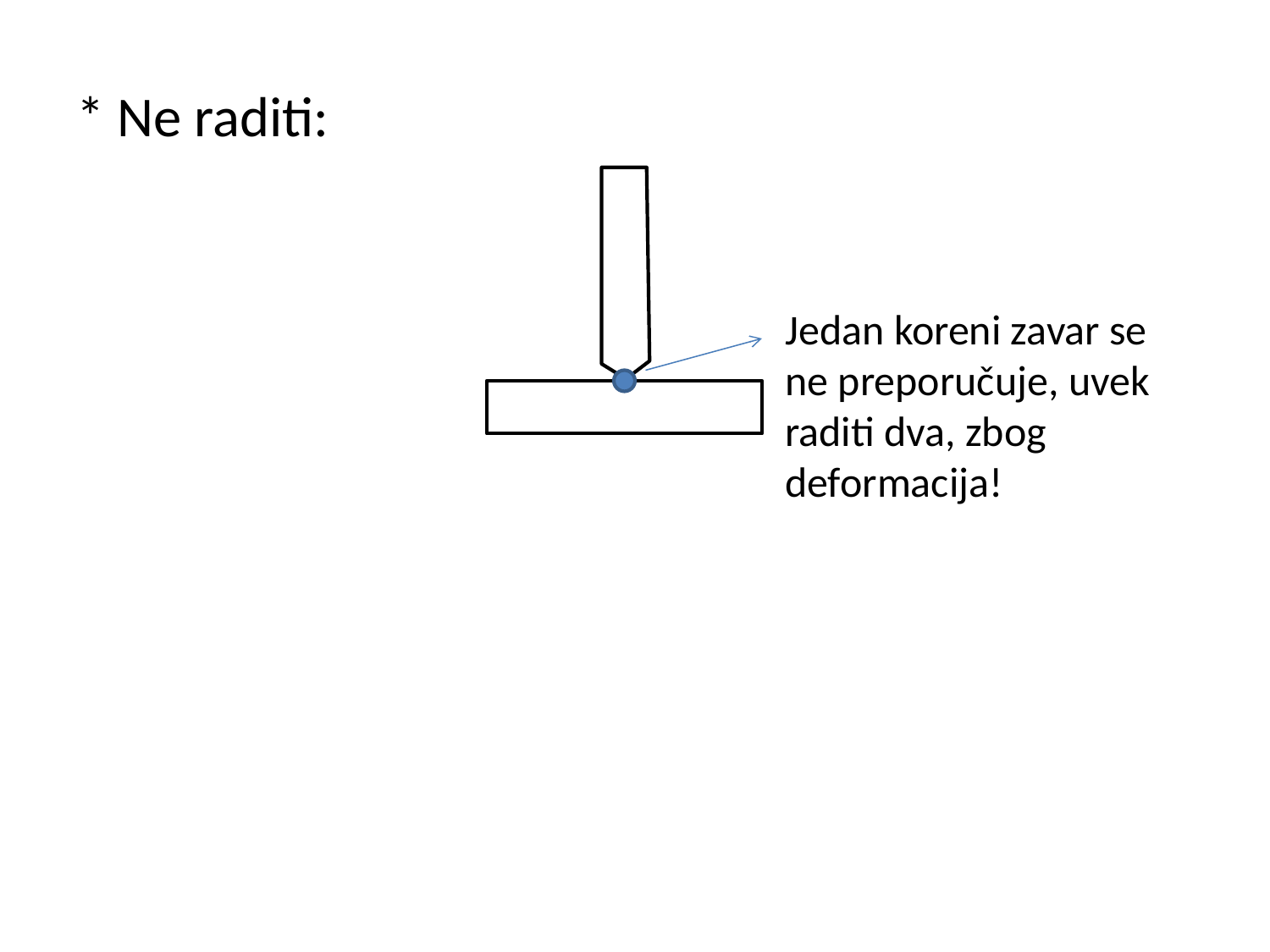

* Ne raditi:

Jedan koreni zavar se ne preporučuje, uvek raditi dva, zbog deformacija!